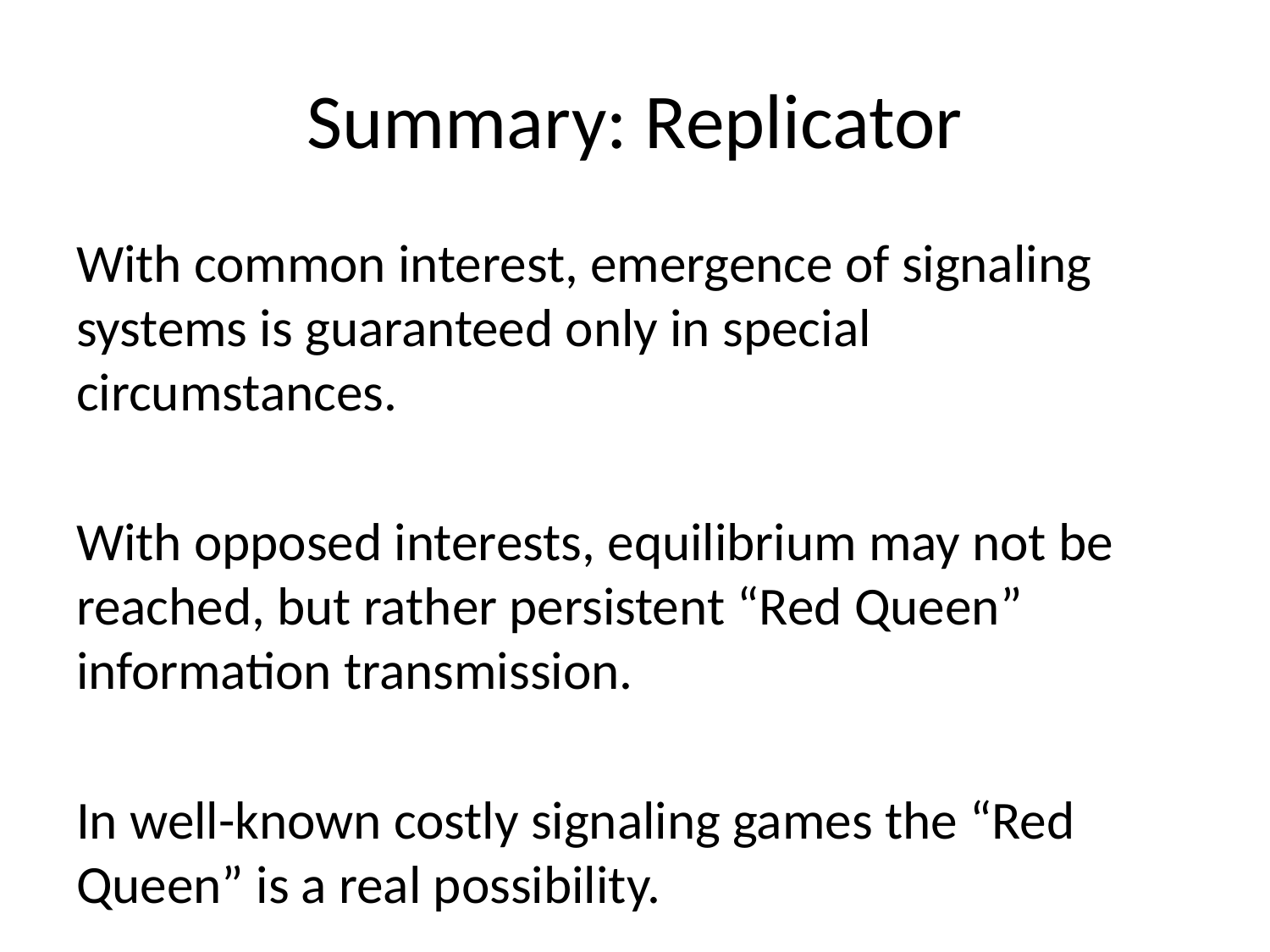

# Summary: Replicator
With common interest, emergence of signaling systems is guaranteed only in special circumstances.

With opposed interests, equilibrium may not be reached, but rather persistent “Red Queen” information transmission.

In well-known costly signaling games the “Red Queen” is a real possibility.